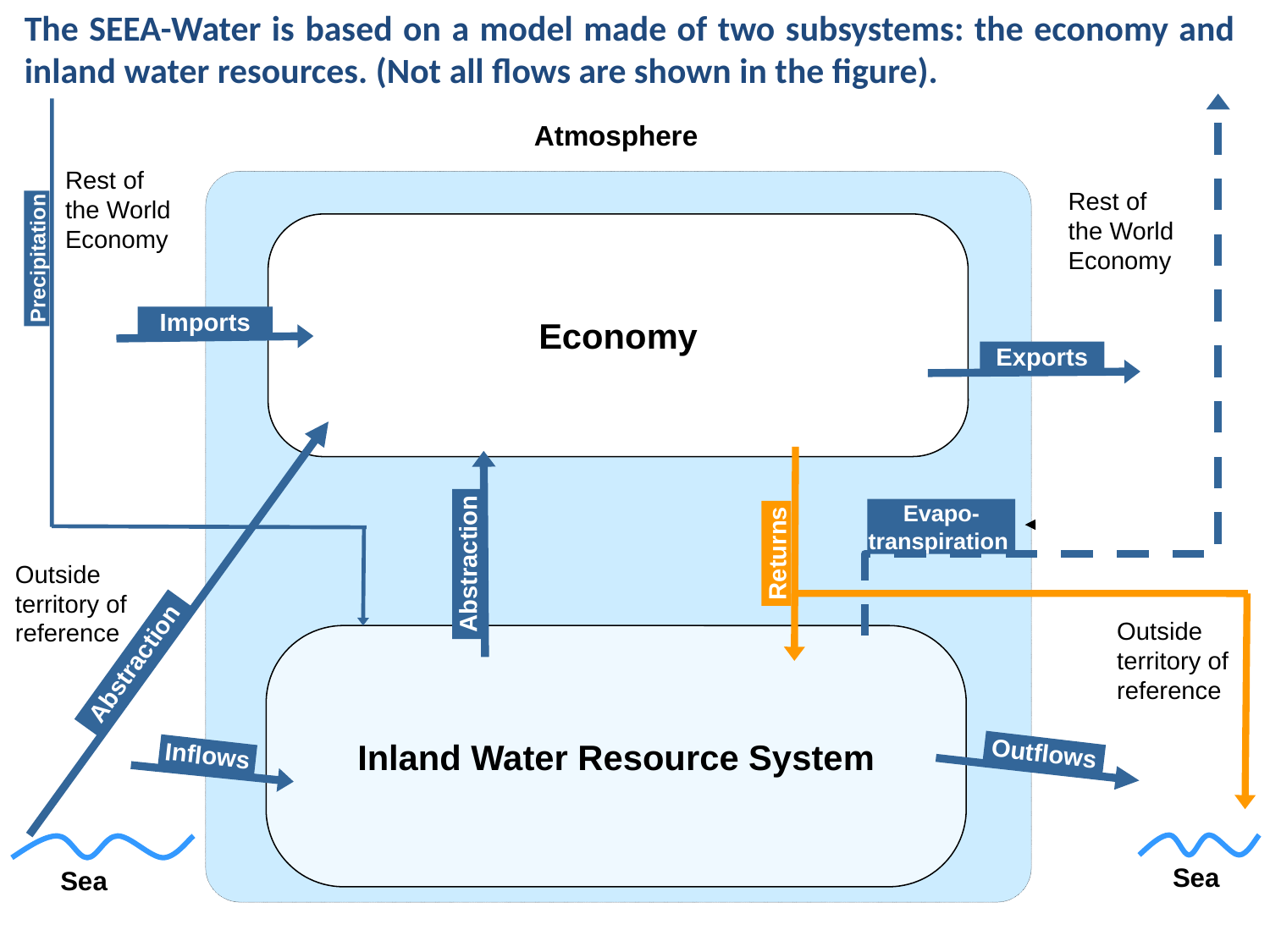

The SEEA-Water is based on a model made of two subsystems: the economy and inland water resources. (Not all flows are shown in the figure).

Atmosphere
Rest of the World Economy

Rest of the World Economy
Economy
Precipitation
Imports

Exports

Evapo-transpiration

Returns
Abstraction
Outside territory of reference

Outside territory of reference
Inland Water Resource System
Abstraction
Outflows
Inflows

Sea
Sea